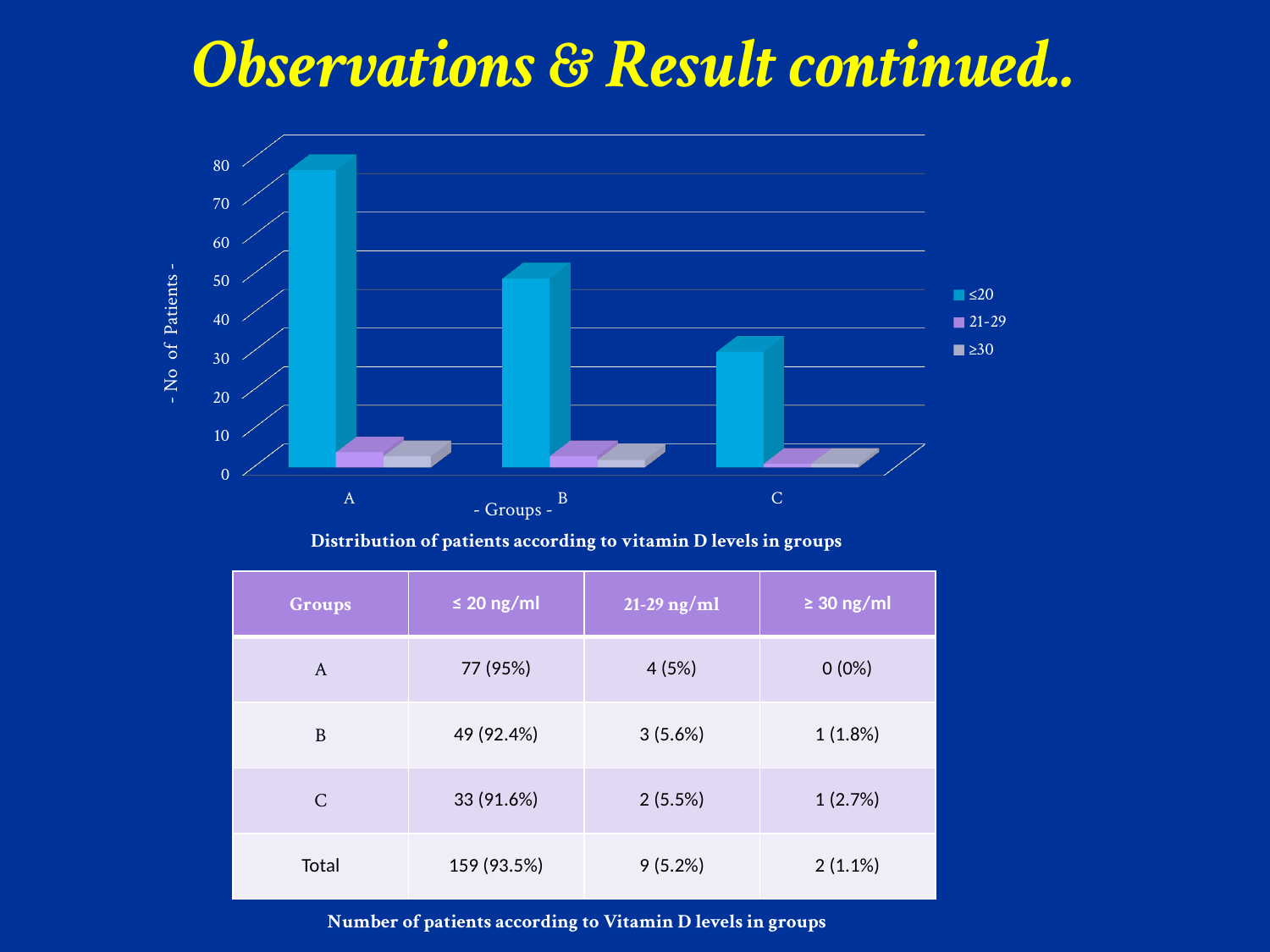

# Observations & Result continued..

[unsupported chart]

- No  of  Patients -
- Groups -
Distribution of patients according to vitamin D levels in groups
| Groups | ≤ 20 ng/ml | 21-29 ng/ml | ≥ 30 ng/ml |
| --- | --- | --- | --- |
| A | 77 (95%) | 4 (5%) | 0 (0%) |
| B | 49 (92.4%) | 3 (5.6%) | 1 (1.8%) |
| C | 33 (91.6%) | 2 (5.5%) | 1 (2.7%) |
| Total | 159 (93.5%) | 9 (5.2%) | 2 (1.1%) |
Number of patients according to Vitamin D levels in groups